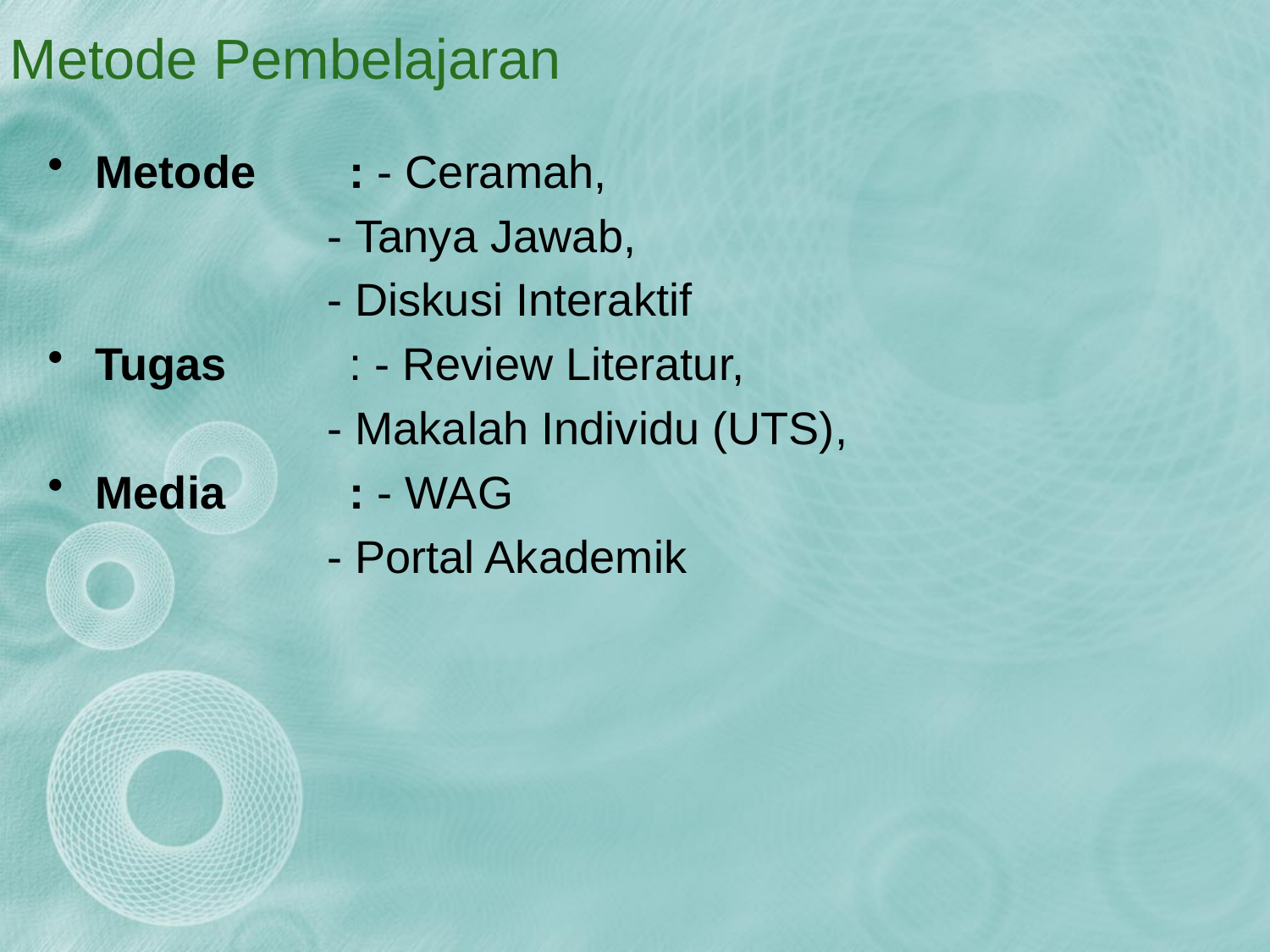

# Metode Pembelajaran
Metode	: - Ceramah,
  - Tanya Jawab,
		  - Diskusi Interaktif
Tugas	: - Review Literatur,
  - Makalah Individu (UTS),
Media	: - WAG
  - Portal Akademik